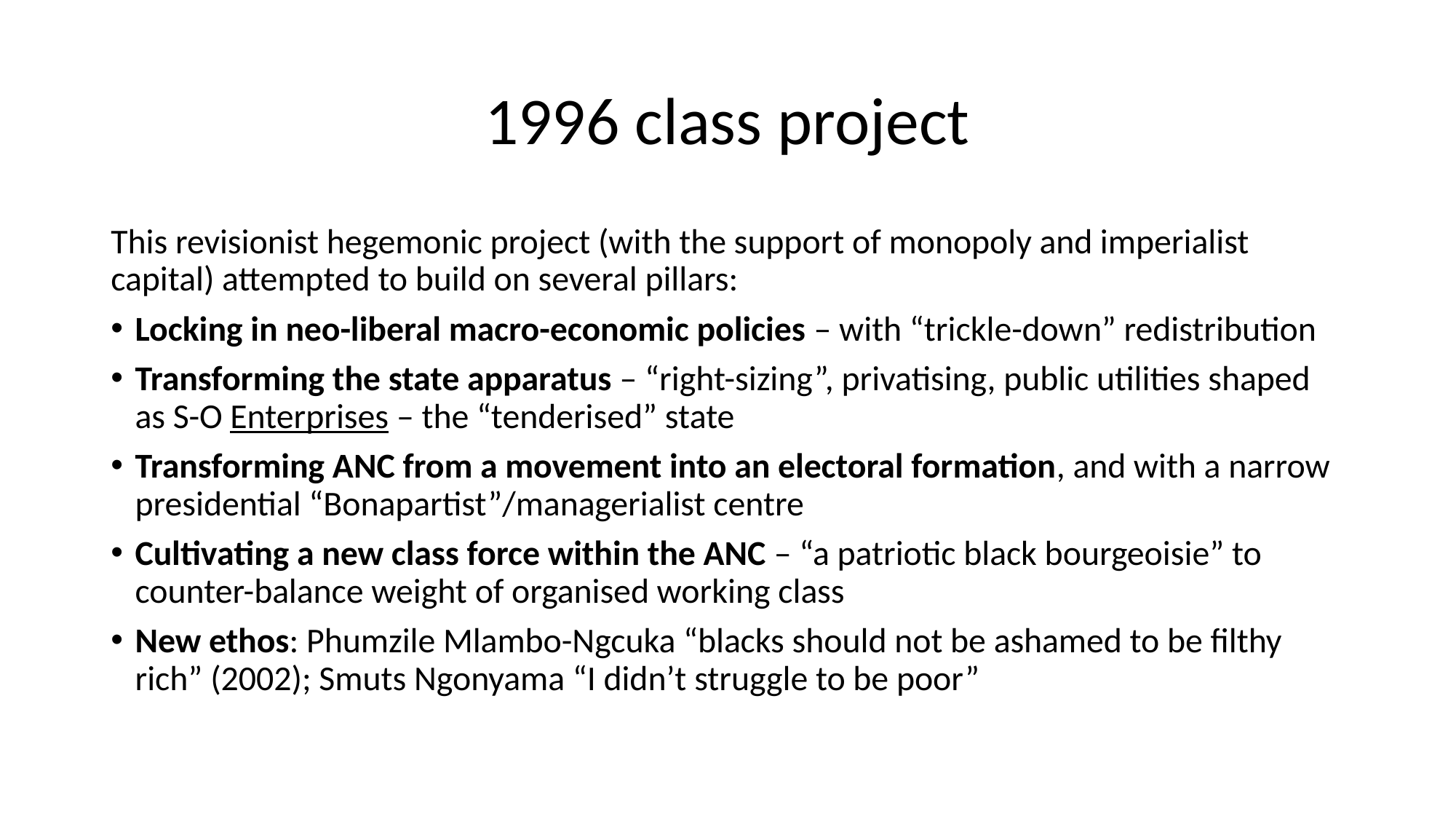

# 1996 class project
This revisionist hegemonic project (with the support of monopoly and imperialist capital) attempted to build on several pillars:
Locking in neo-liberal macro-economic policies – with “trickle-down” redistribution
Transforming the state apparatus – “right-sizing”, privatising, public utilities shaped as S-O Enterprises – the “tenderised” state
Transforming ANC from a movement into an electoral formation, and with a narrow presidential “Bonapartist”/managerialist centre
Cultivating a new class force within the ANC – “a patriotic black bourgeoisie” to counter-balance weight of organised working class
New ethos: Phumzile Mlambo-Ngcuka “blacks should not be ashamed to be filthy rich” (2002); Smuts Ngonyama “I didn’t struggle to be poor”